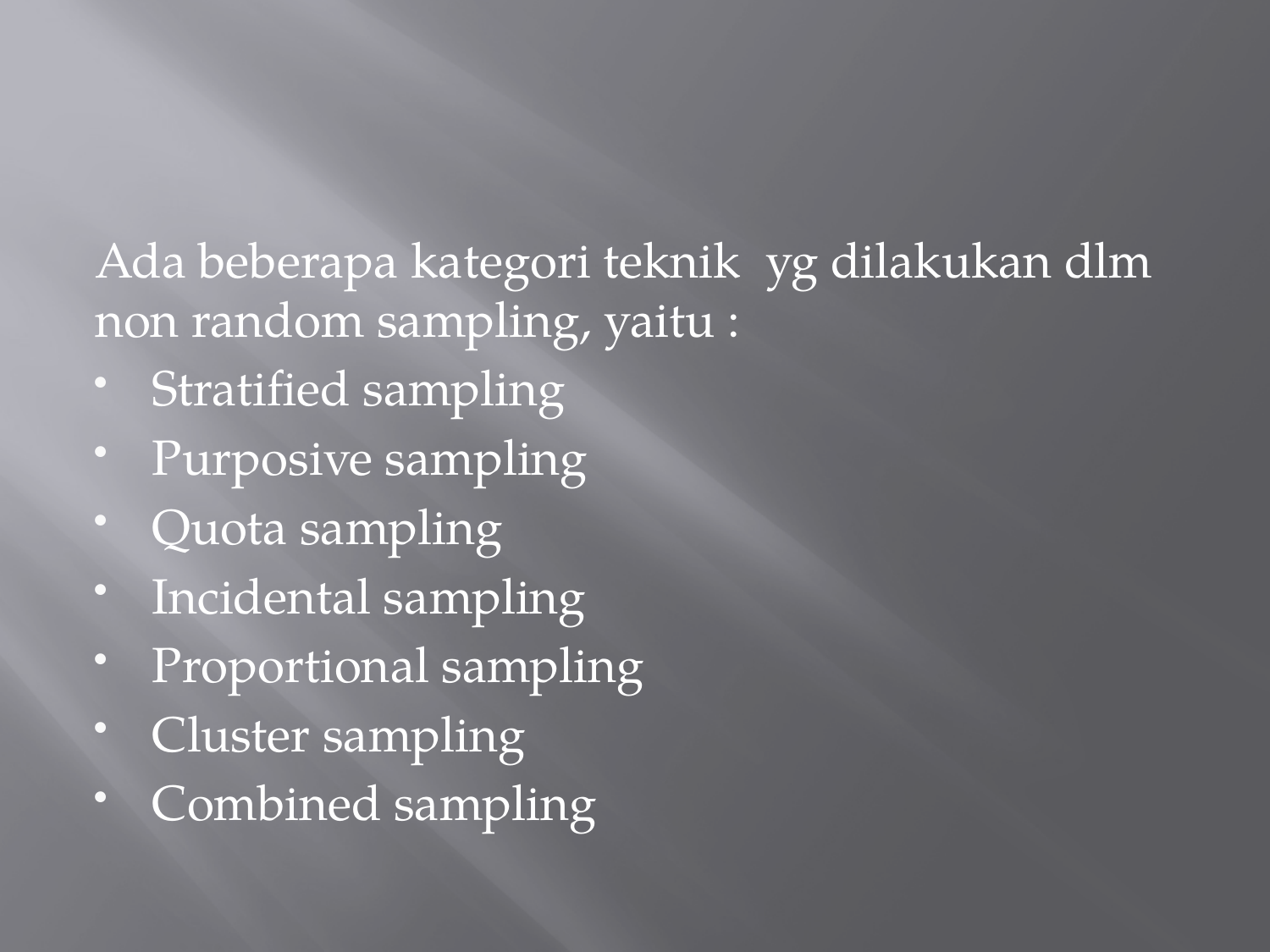

#
Ada beberapa kategori teknik  yg dilakukan dlm non random sampling, yaitu :
Stratified sampling
Purposive sampling
Quota sampling
Incidental sampling
Proportional sampling
Cluster sampling
Combined sampling